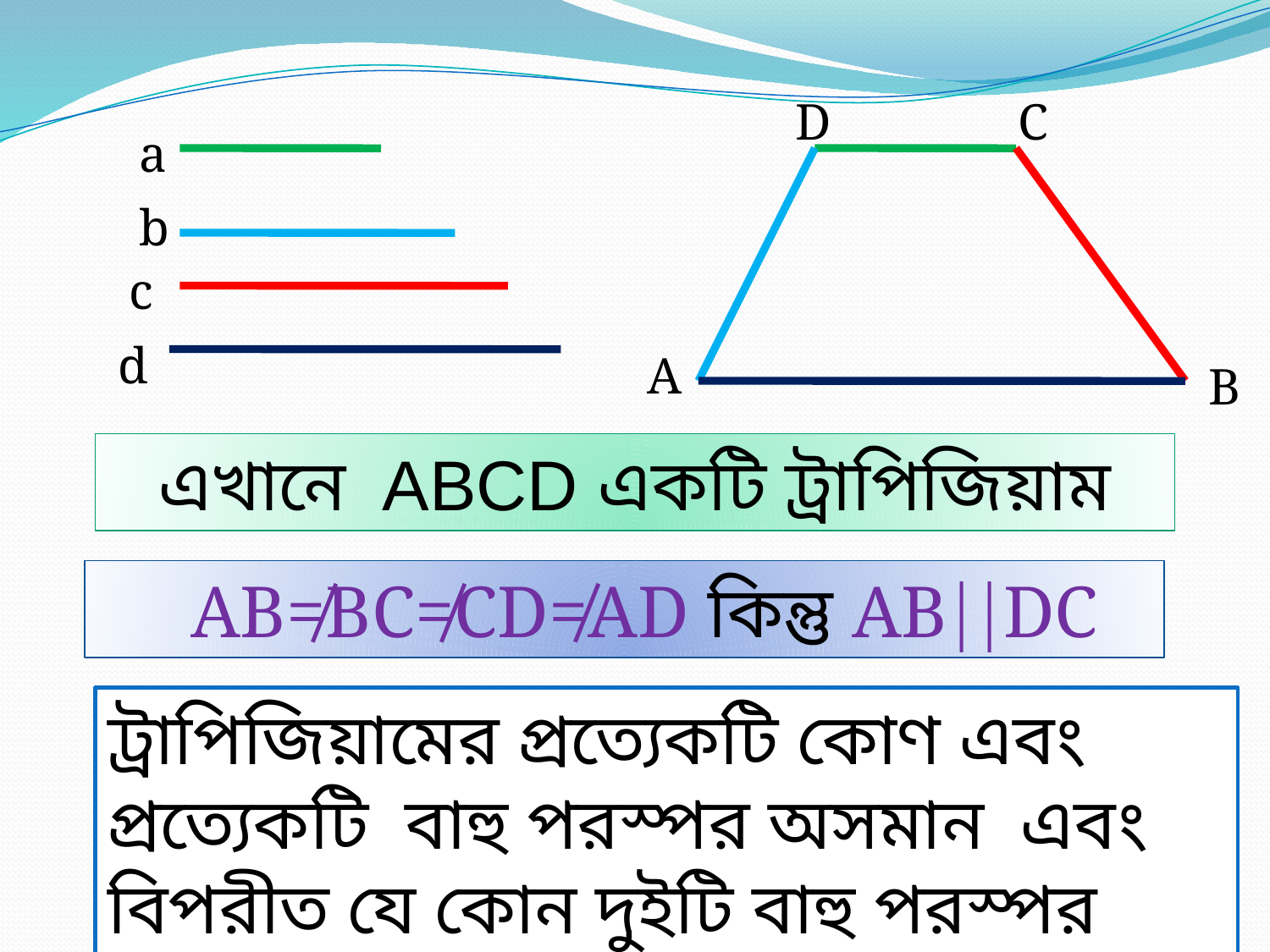

D
C
a
b
c
d
A
B
এখানে  ABCD একটি ট্রাপিজিয়াম
    AB≠BC≠CD≠AD কিন্তু AB||DC
ট্রাপিজিয়ামের প্রত্যেকটি কোণ এবং প্রত্যেকটি  বাহু পরস্পর অসমান  এবং বিপরীত যে কোন দুইটি বাহু পরস্পর সমান্তরাল।